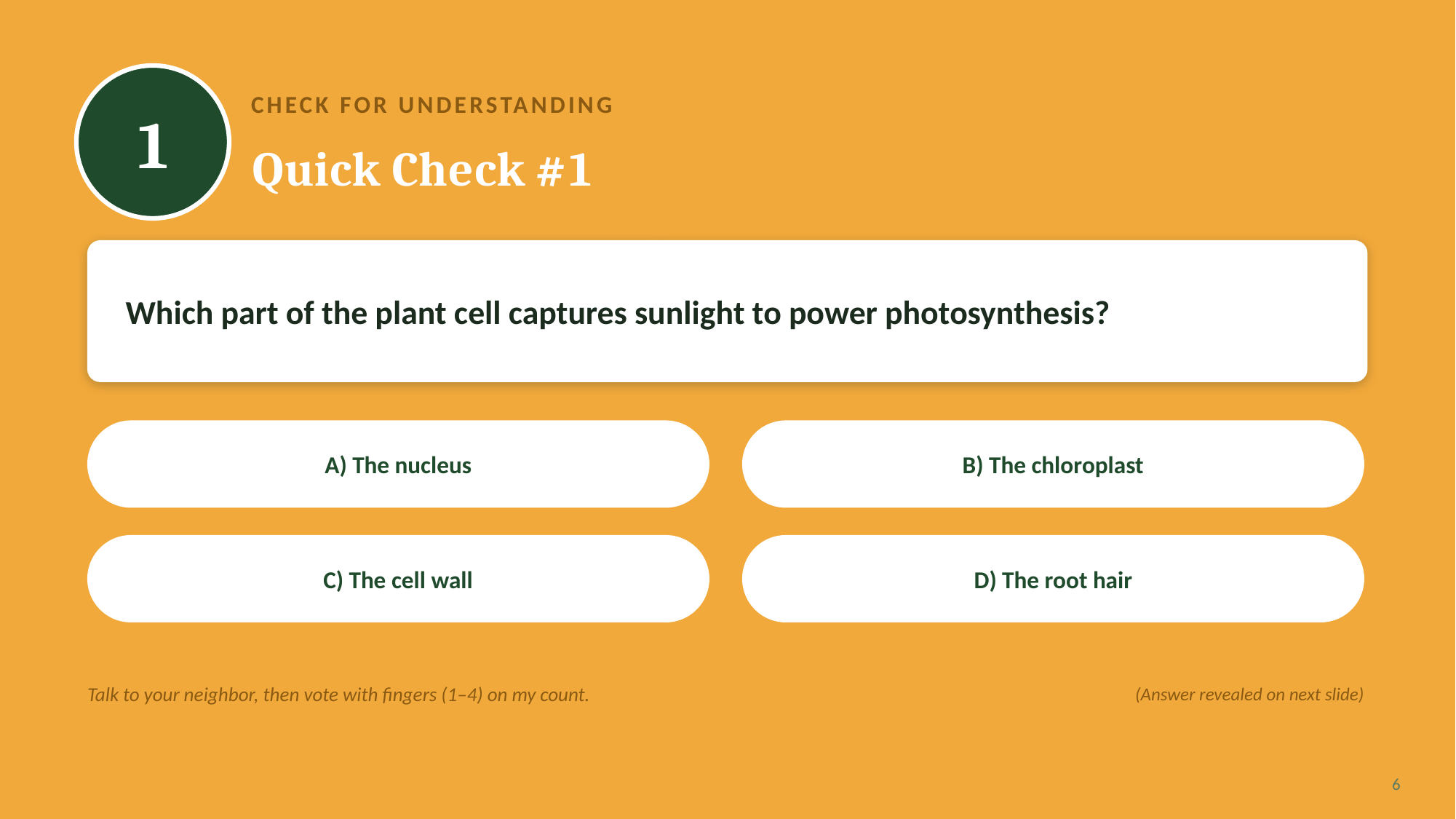

1
CHECK FOR UNDERSTANDING
Quick Check #1

Which part of the plant cell captures sunlight to power photosynthesis?

A) The nucleus

B) The chloroplast

C) The cell wall

D) The root hair
Talk to your neighbor, then vote with fingers (1–4) on my count.
(Answer revealed on next slide)
6